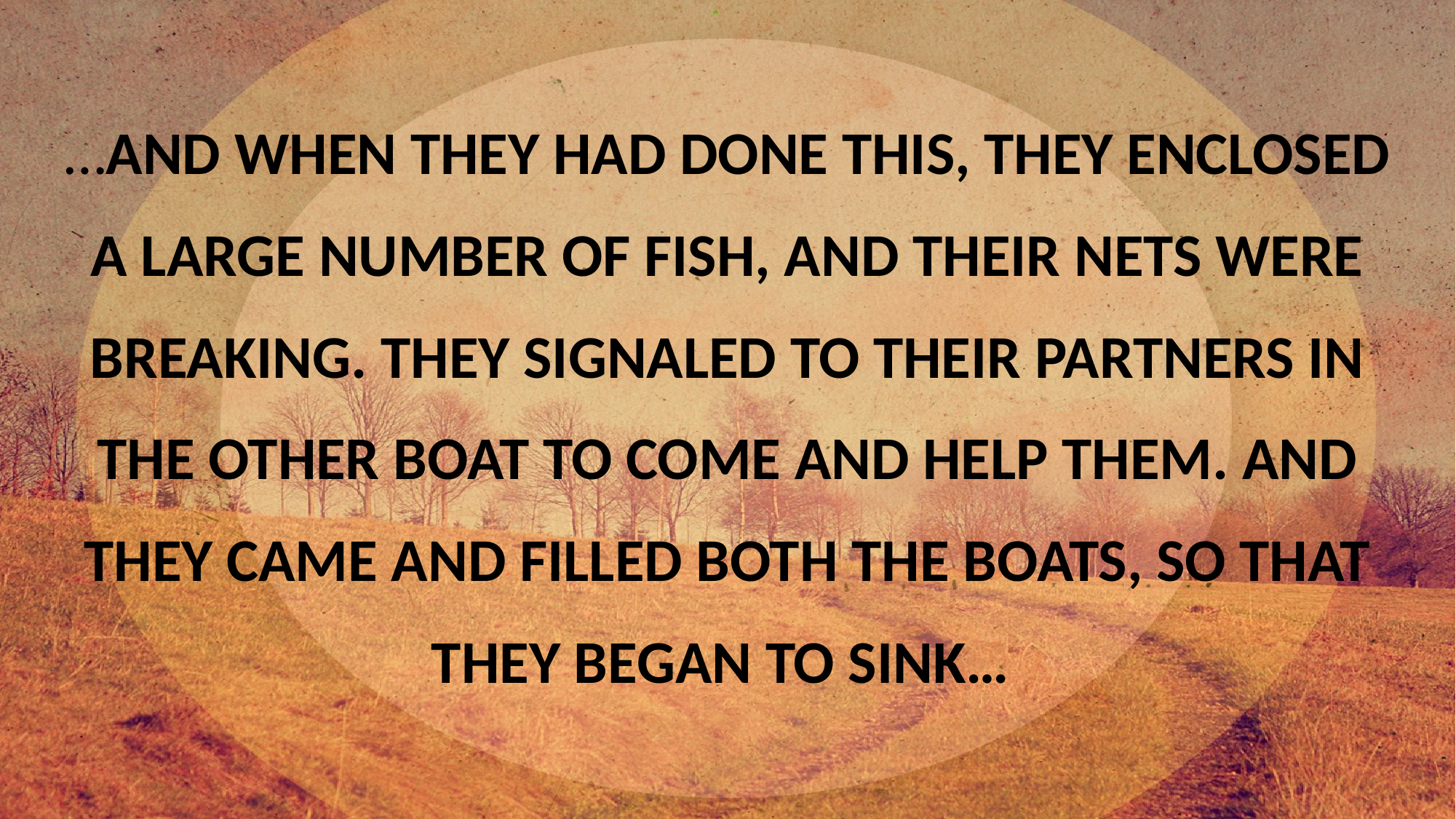

…AND WHEN THEY HAD DONE THIS, THEY ENCLOSED A LARGE NUMBER OF FISH, AND THEIR NETS WERE BREAKING. THEY SIGNALED TO THEIR PARTNERS IN THE OTHER BOAT TO COME AND HELP THEM. AND THEY CAME AND FILLED BOTH THE BOATS, SO THAT THEY BEGAN TO SINK…